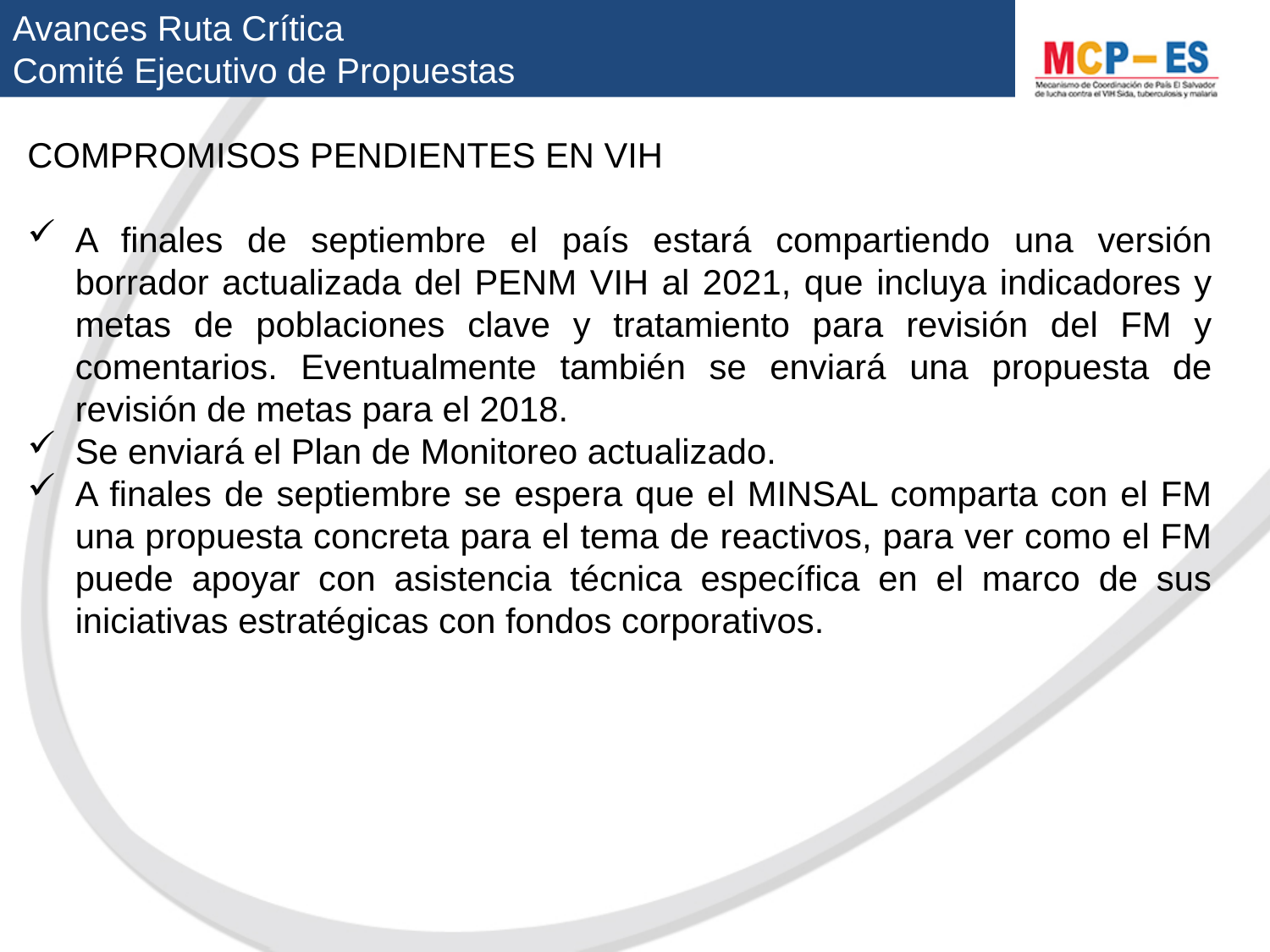

Avances Ruta Crítica
Comité Ejecutivo de Propuestas
COMPROMISOS PENDIENTES EN VIH

A finales de septiembre el país estará compartiendo una versión borrador actualizada del PENM VIH al 2021, que incluya indicadores y metas de poblaciones clave y tratamiento para revisión del FM y comentarios. Eventualmente también se enviará una propuesta de revisión de metas para el 2018.
Se enviará el Plan de Monitoreo actualizado.
A finales de septiembre se espera que el MINSAL comparta con el FM una propuesta concreta para el tema de reactivos, para ver como el FM puede apoyar con asistencia técnica específica en el marco de sus iniciativas estratégicas con fondos corporativos.